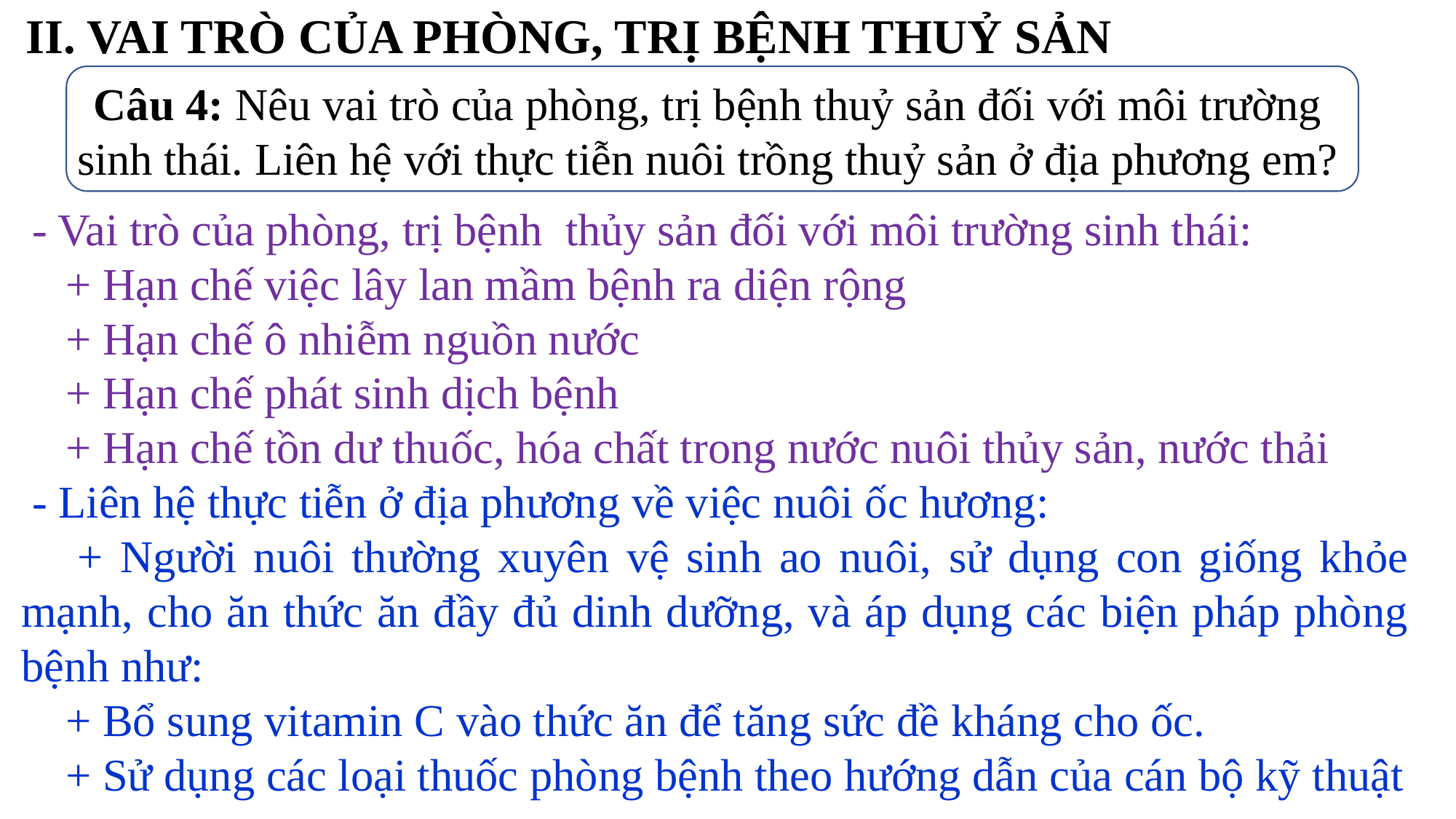

II. VAI TRÒ CỦA PHÒNG, TRỊ BỆNH THUỶ SẢN

Câu 4: Nêu vai trò của phòng, trị bệnh thuỷ sản đối với môi trường sinh thái. Liên hệ với thực tiễn nuôi trồng thuỷ sản ở địa phương em?
- Vai trò của phòng, trị bệnh  thủy sản đối với môi trường sinh thái:
  + Hạn chế việc lây lan mầm bệnh ra diện rộng
  + Hạn chế ô nhiễm nguồn nước
  + Hạn chế phát sinh dịch bệnh
  + Hạn chế tồn dư thuốc, hóa chất trong nước nuôi thủy sản, nước thải
- Liên hệ thực tiễn ở địa phương về việc nuôi ốc hương:
  + Người nuôi thường xuyên vệ sinh ao nuôi, sử dụng con giống khỏe mạnh, cho ăn thức ăn đầy đủ dinh dưỡng, và áp dụng các biện pháp phòng bệnh như:
  + Bổ sung vitamin C vào thức ăn để tăng sức đề kháng cho ốc.
  + Sử dụng các loại thuốc phòng bệnh theo hướng dẫn của cán bộ kỹ thuật